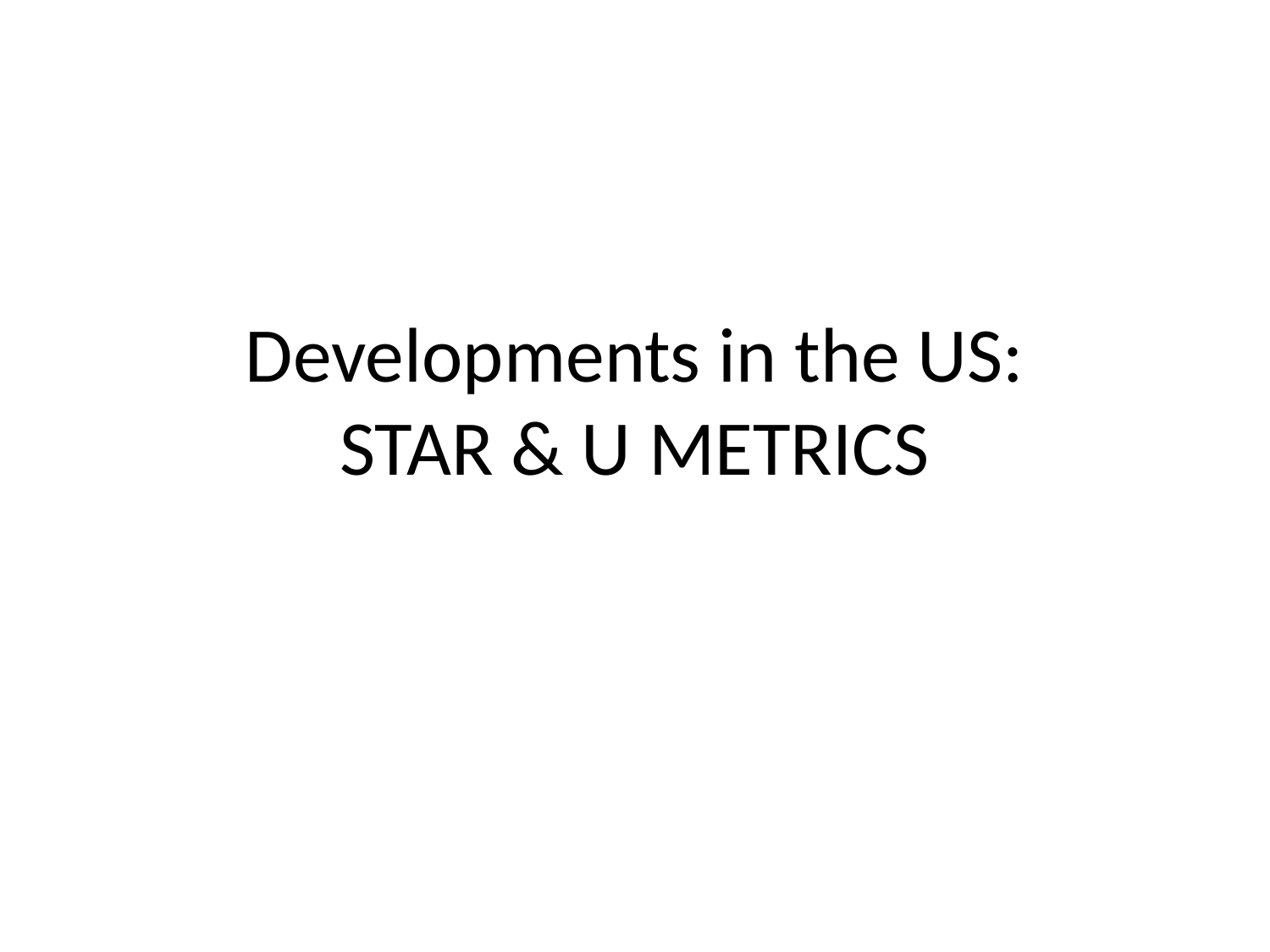

# Developments in the US: STAR & U METRICS